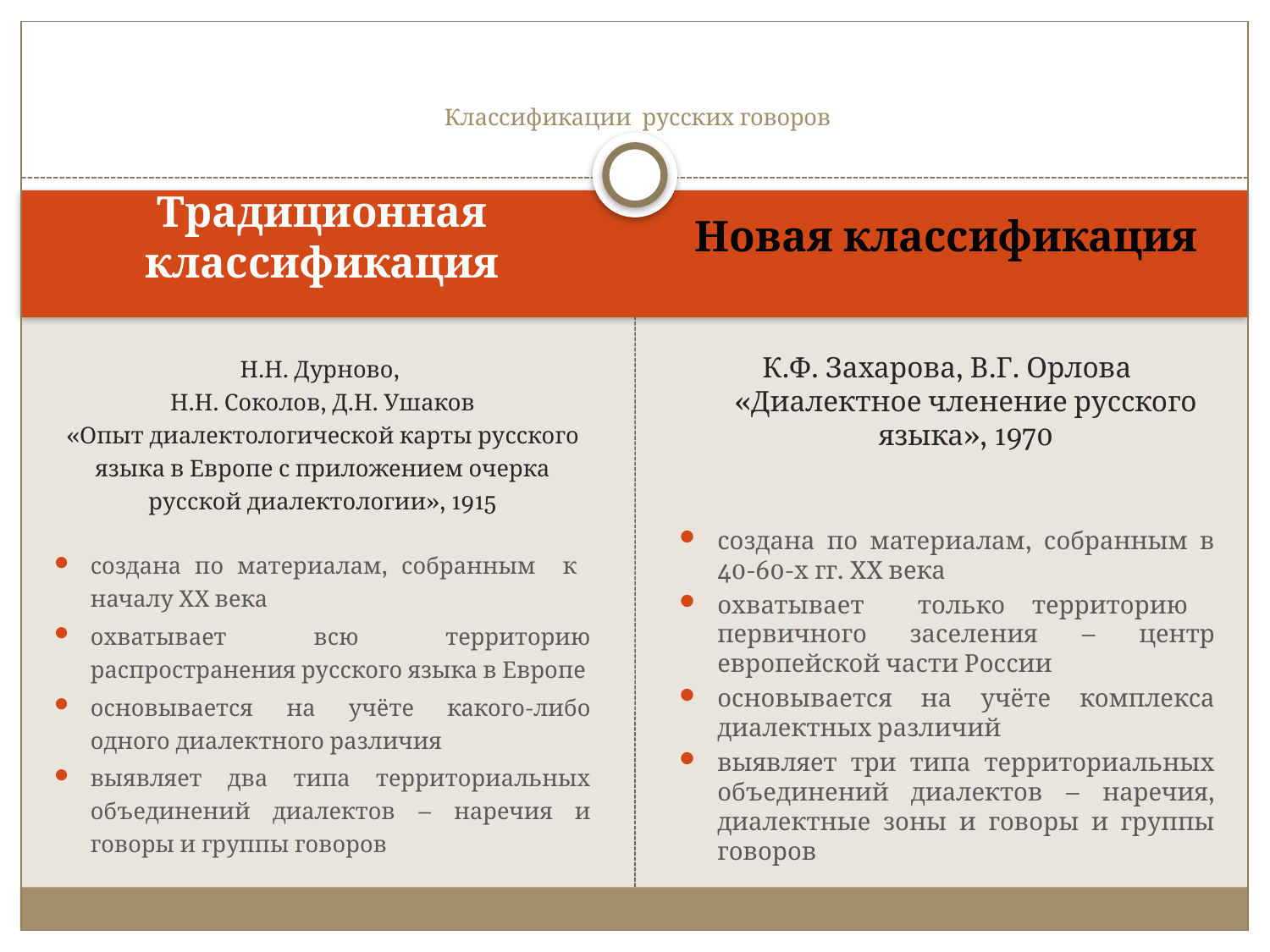

# Классификации  русских говоров
Традиционная классификация

Новая классификация

Н.Н. Дурново,
Н.Н. Соколов, Д.Н. Ушаков
«Опыт диалектологической карты русского языка в Европе с приложением очерка русской диалектологии», 1915

создана по материалам, собранным  к  началу ХХ века
охватывает всю территорию распространения русского языка в Европе
основывается на учёте какого-либо одного диалектного различия
выявляет два типа территориальных объединений диалектов – наречия и говоры и группы говоров

К.Ф. Захарова, В.Г. Орлова «Диалектное членение русского языка», 1970

создана по материалам, собранным в 40-60-х гг. ХХ века
охватывает  только территорию  первичного заселения – центр европейской части России
основывается на учёте комплекса диалектных различий
выявляет три типа территориальных объединений диалектов – наречия, диалектные зоны и говоры и группы говоров